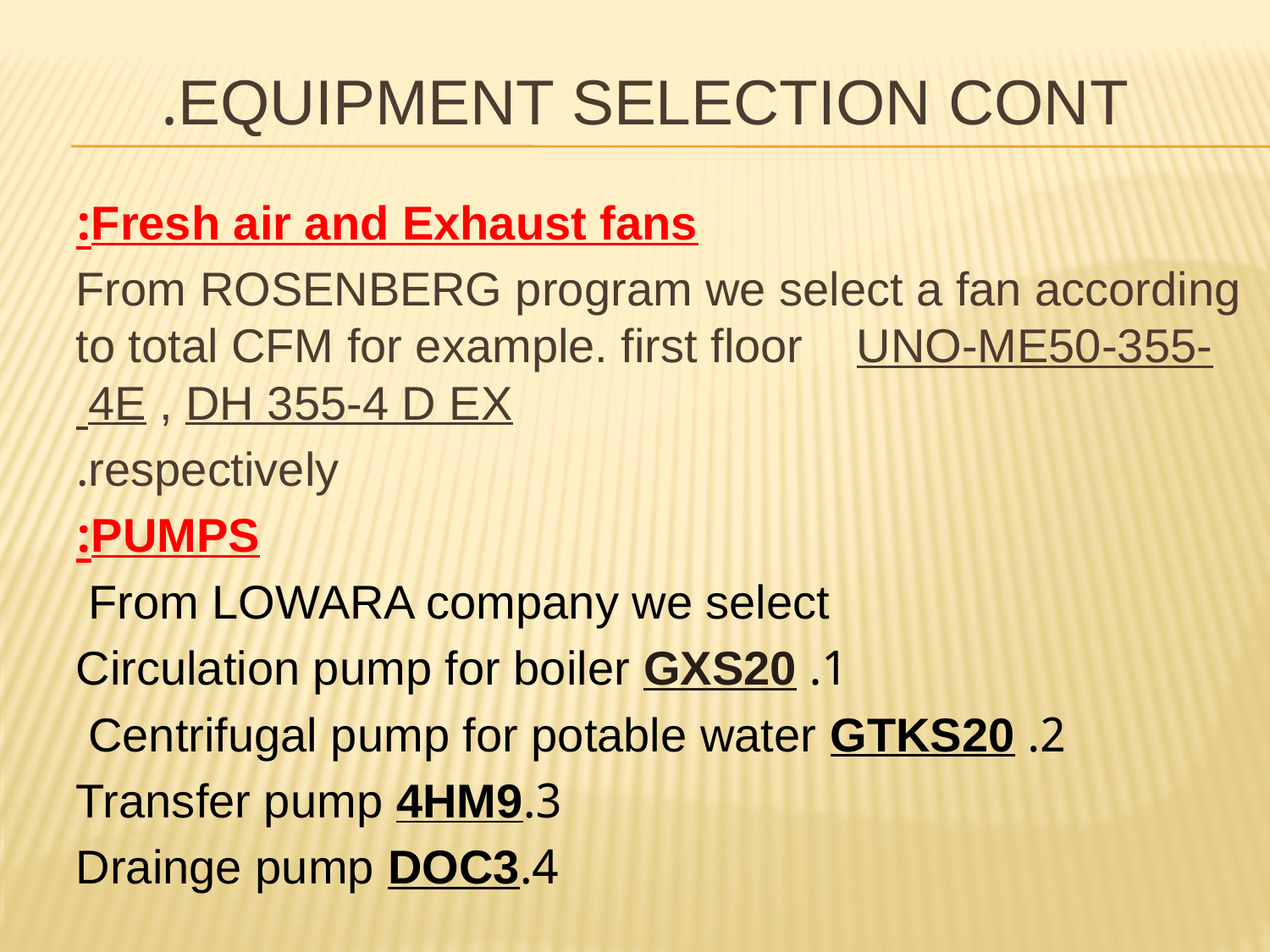

# Equipment selection cont.
Fresh air and Exhaust fans:
From ROSENBERG program we select a fan according to total CFM for example. first floor    UNO-ME50-355-4E , DH 355-4 D EX
respectively.
PUMPS:
From LOWARA company we select
1. Circulation pump for boiler GXS20
2. Centrifugal pump for potable water GTKS20
3.Transfer pump 4HM9
4.Drainge pump DOC3